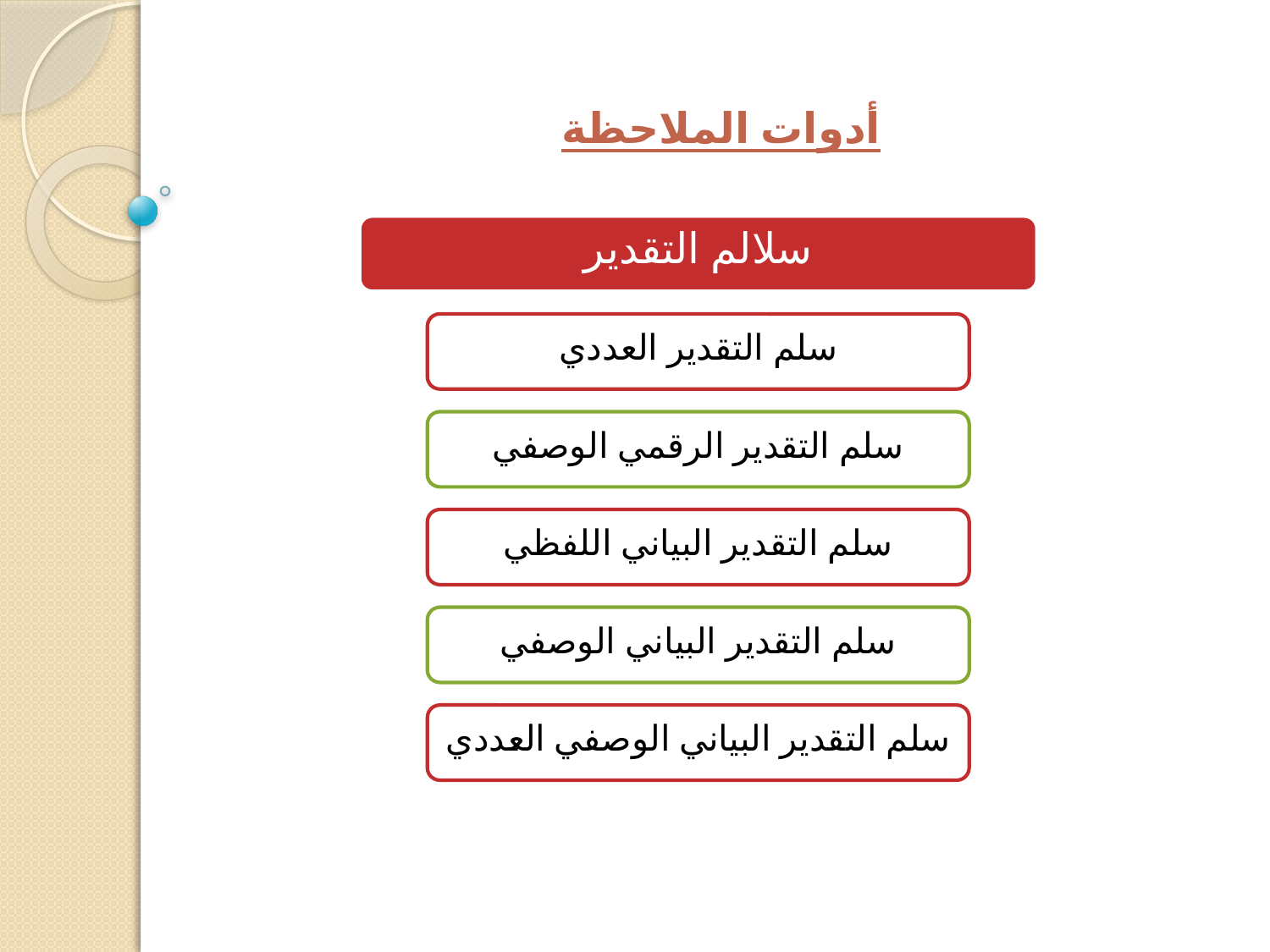

أدوات الملاحظة
سلم التقدير العددي
سلم التقدير الرقمي الوصفي
سلم التقدير البياني اللفظي
سلم التقدير البياني الوصفي